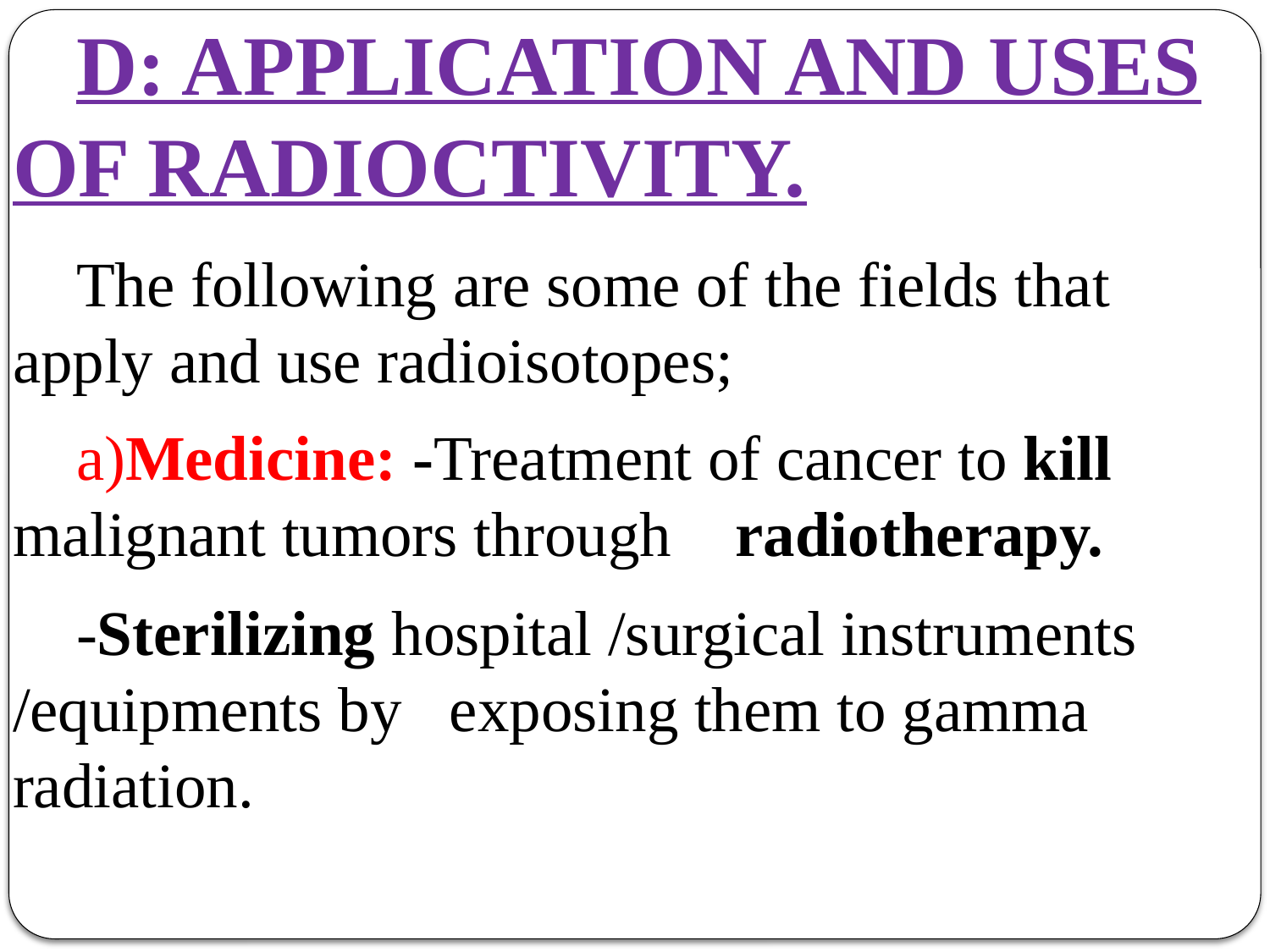

D: APPLICATION AND USES OF RADIOCTIVITY.

The following are some of the fields that apply and use radioisotopes;

a)Medicine: -Treatment of cancer to kill malignant tumors through    radiotherapy.

-Sterilizing hospital /surgical instruments /equipments by   exposing them to gamma radiation.